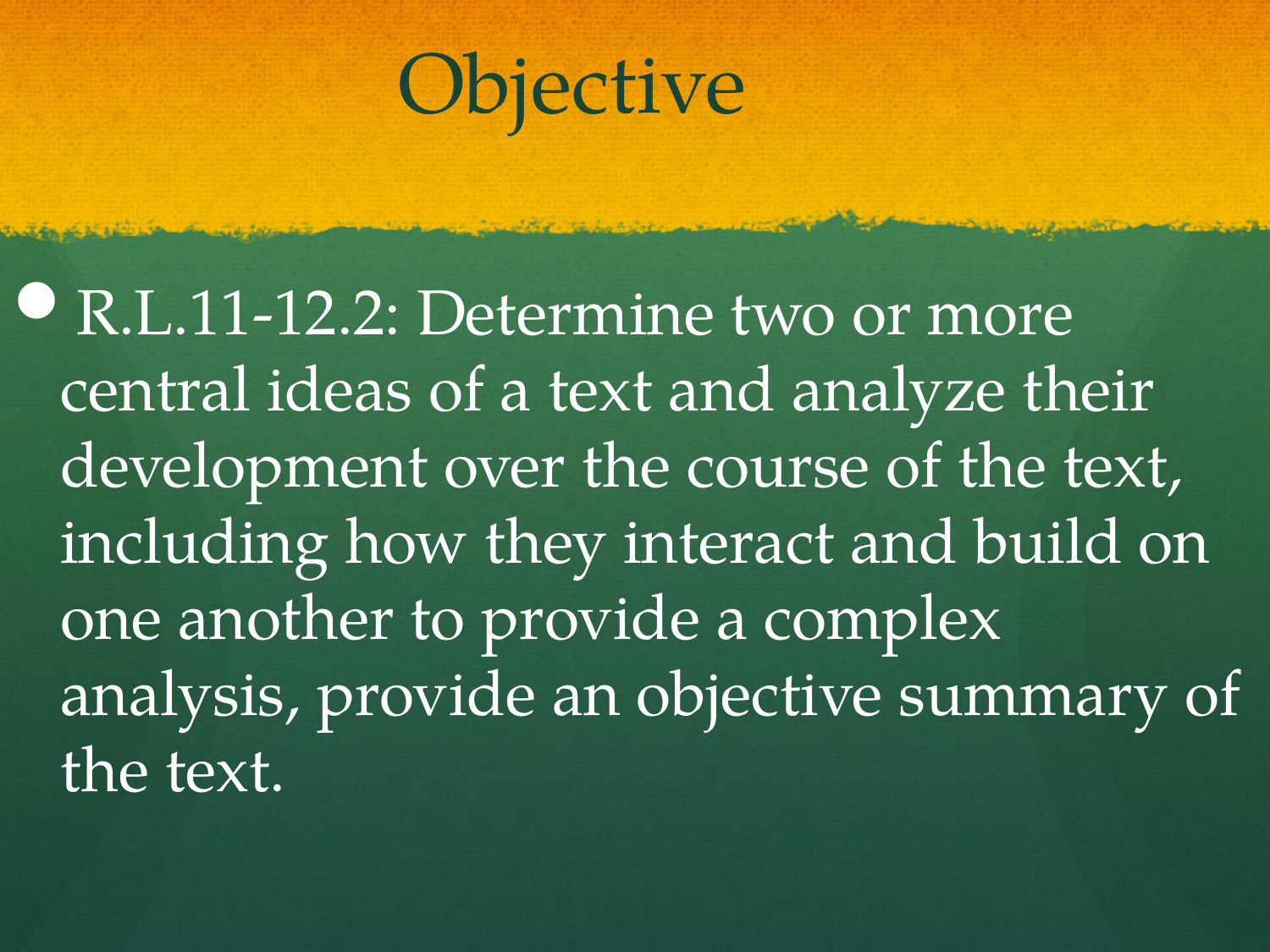

# Objective
R.L.11-12.2: Determine two or more central ideas of a text and analyze their development over the course of the text, including how they interact and build on one another to provide a complex analysis, provide an objective summary of the text.